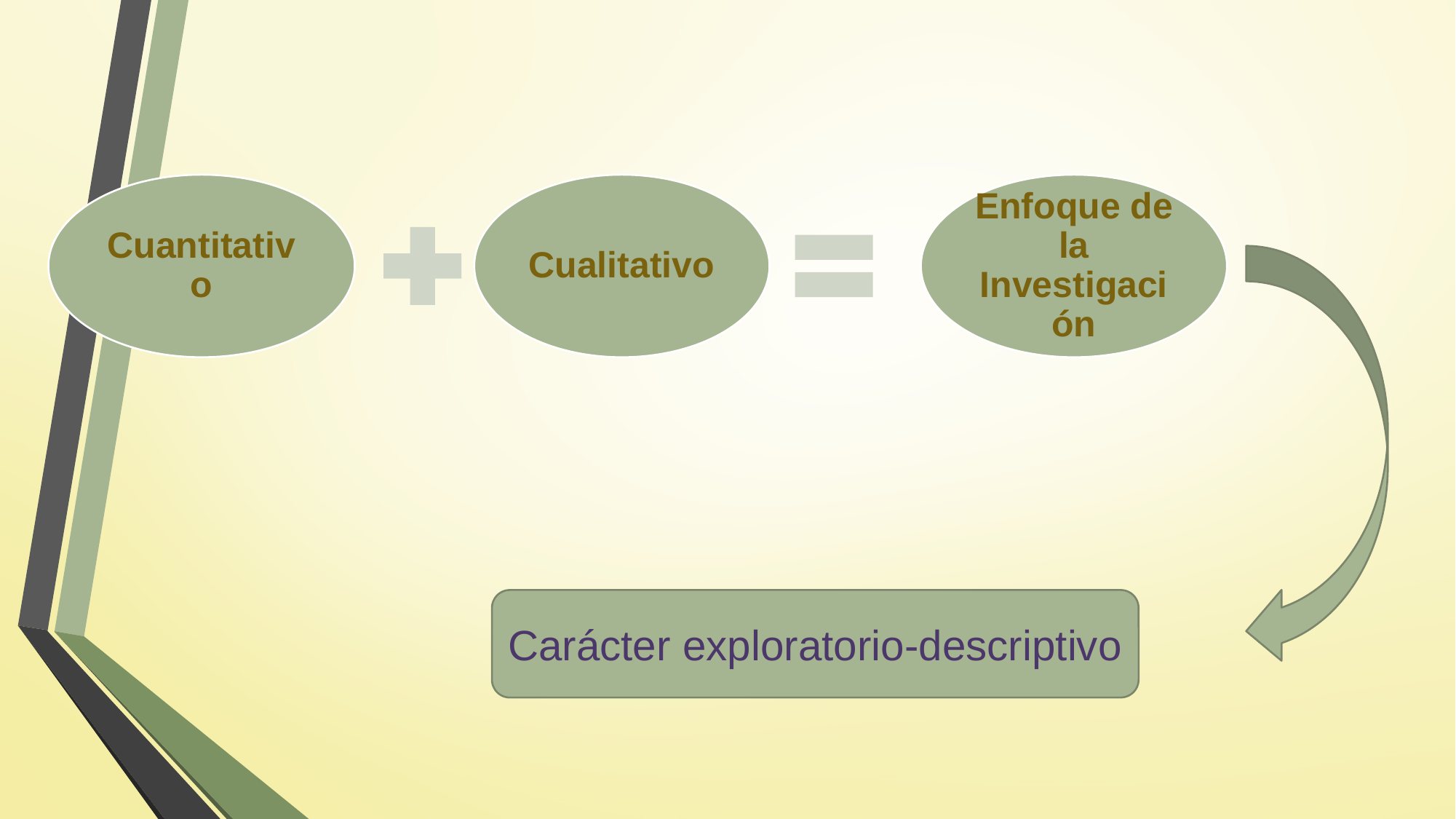

Cuantitativo

Cualitativo

Enfoque de la Investigación

Carácter exploratorio-descriptivo